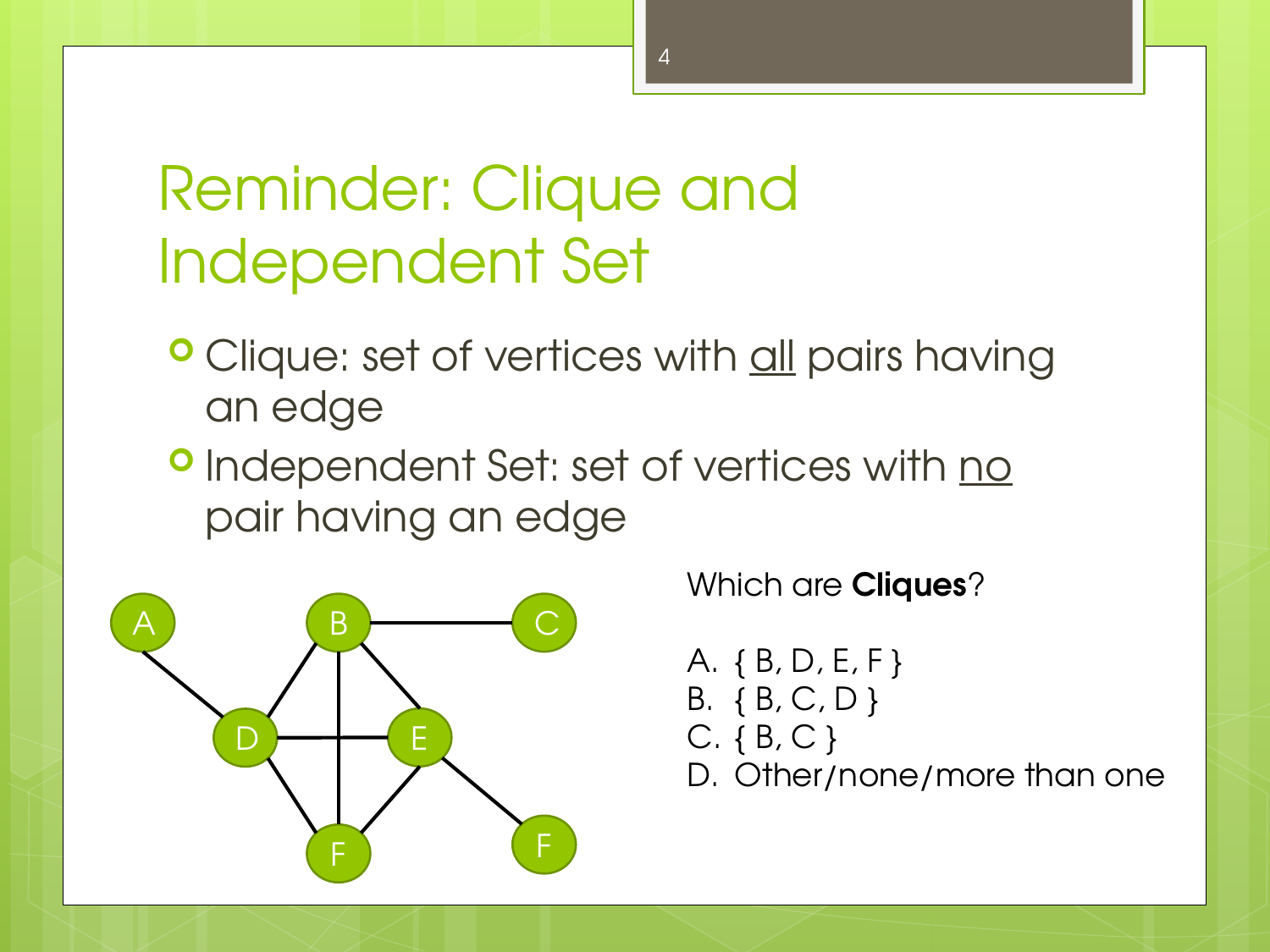

4
# Reminder: Clique and Independent Set
Clique: set of vertices with all pairs having an edge
Independent Set: set of vertices with no pair having an edge
Which are Cliques?

{ B, D, E, F }
{ B, C, D }
{ B, C }
Other/none/more than one
A
B
C
E
D
F
F